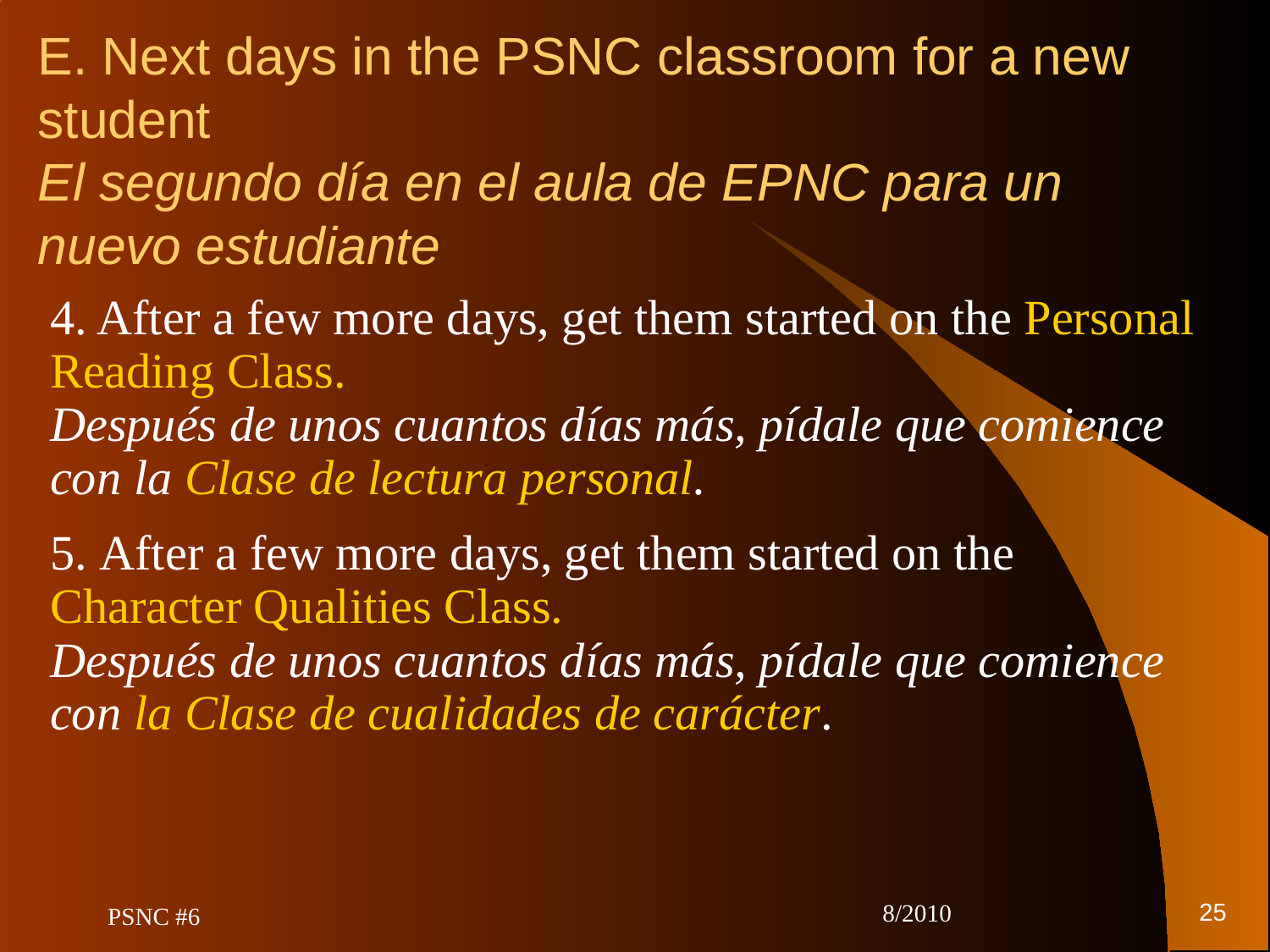

# E. Next days in the PSNC classroom for a new student                                                                 El segundo día en el aula de EPNC para un nuevo estudiante
4. After a few more days, get them started on the Personal Reading Class.                                                                     Después de unos cuantos días más, pídale que comience con la Clase de lectura personal.
5. After a few more days, get them started on the Character Qualities Class.                                             Después de unos cuantos días más, pídale que comience con la Clase de cualidades de carácter.
25
PSNC #6
8/2010